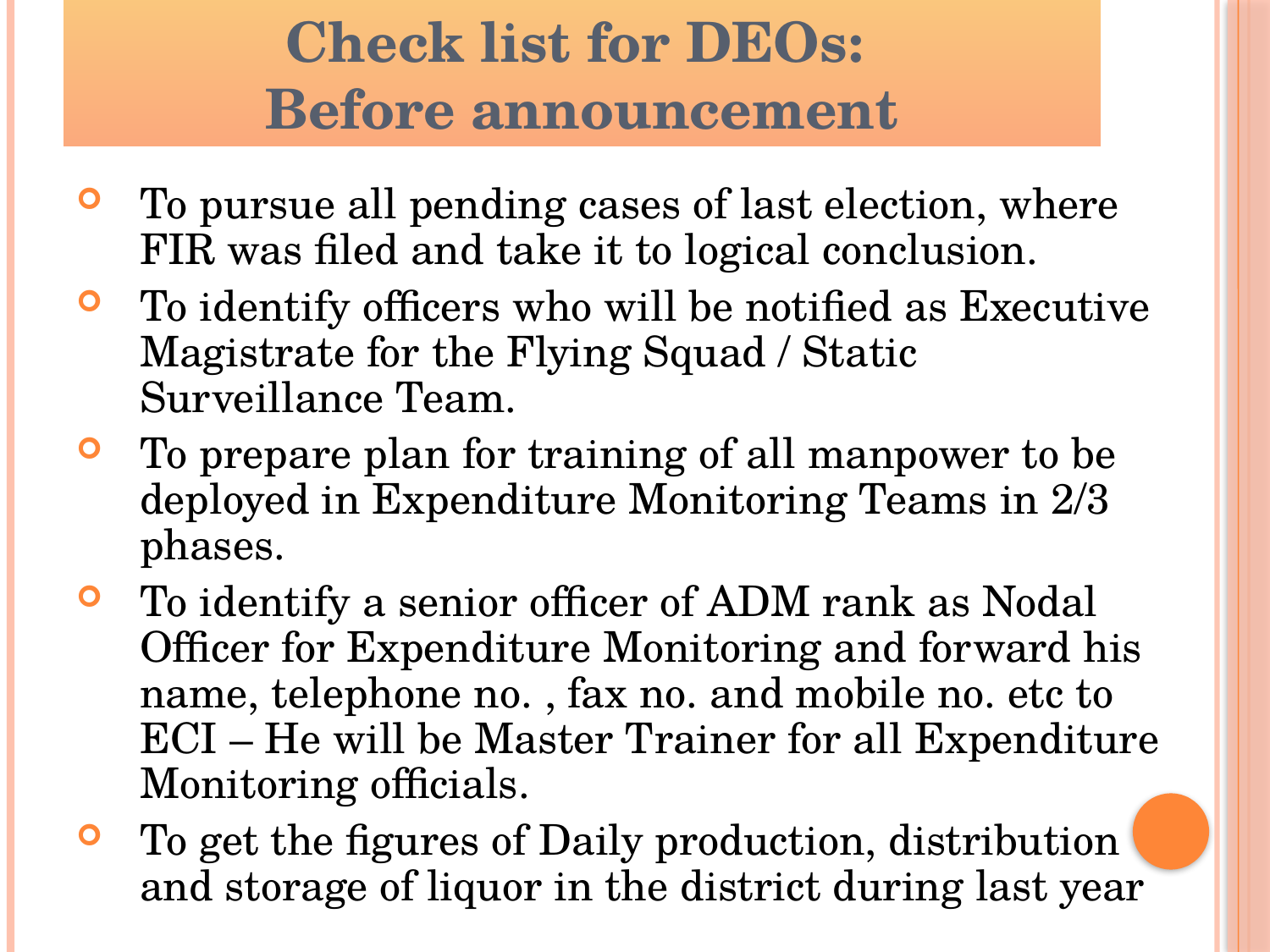

# Check list for DEOs: Before announcement
To pursue all pending cases of last election, where FIR was filed and take it to logical conclusion.
To identify officers who will be notified as Executive Magistrate for the Flying Squad / Static Surveillance Team.
To prepare plan for training of all manpower to be deployed in Expenditure Monitoring Teams in 2/3 phases.
To identify a senior officer of ADM rank as Nodal Officer for Expenditure Monitoring and forward his name, telephone no. , fax no. and mobile no. etc to ECI – He will be Master Trainer for all Expenditure Monitoring officials.
To get the figures of Daily production, distribution and storage of liquor in the district during last year